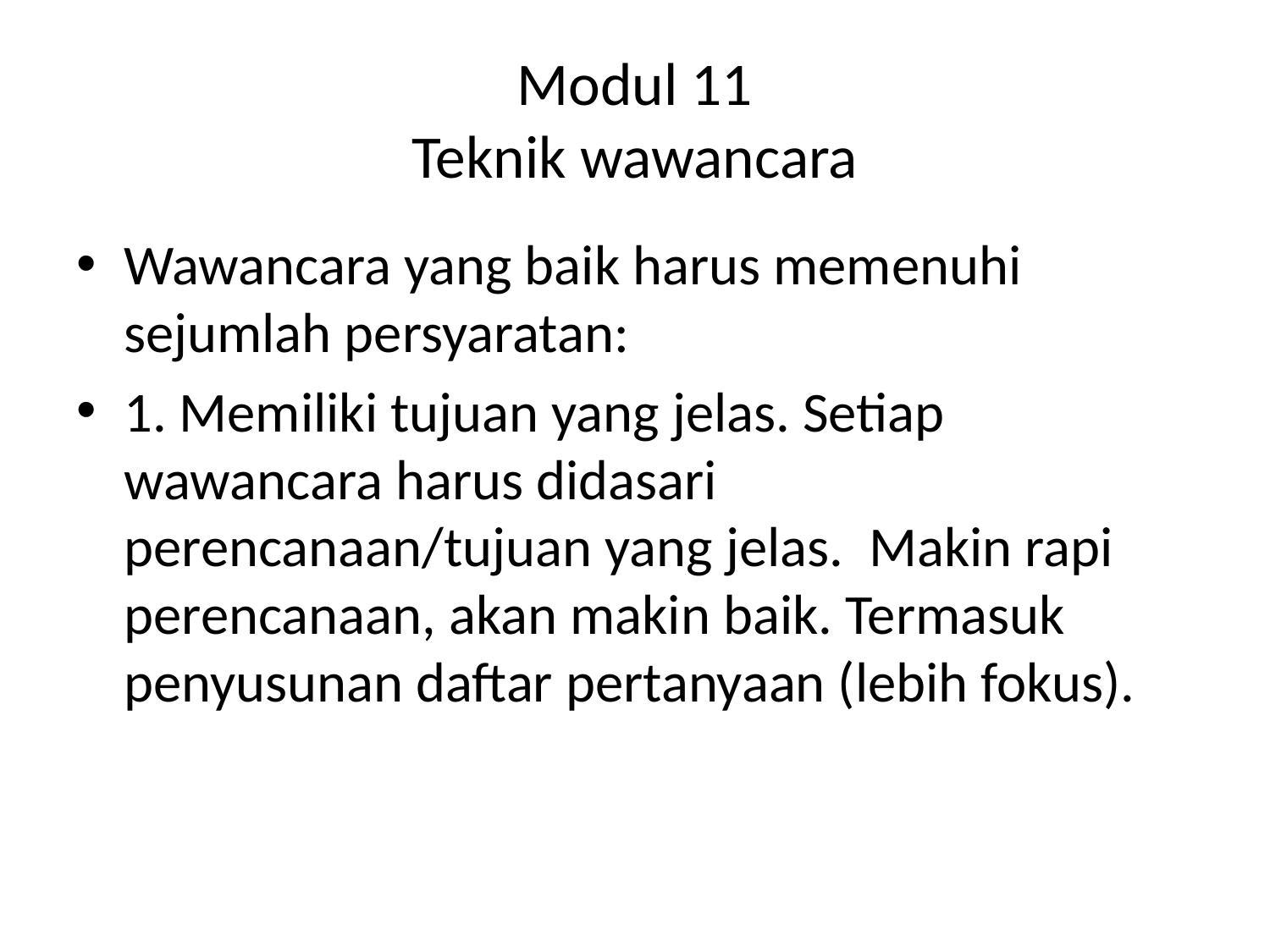

# Modul 11 Teknik wawancara
Wawancara yang baik harus memenuhi sejumlah persyaratan:
1. Memiliki tujuan yang jelas. Setiap wawancara harus didasari perencanaan/tujuan yang jelas.  Makin rapi perencanaan, akan makin baik. Termasuk penyusunan daftar pertanyaan (lebih fokus).